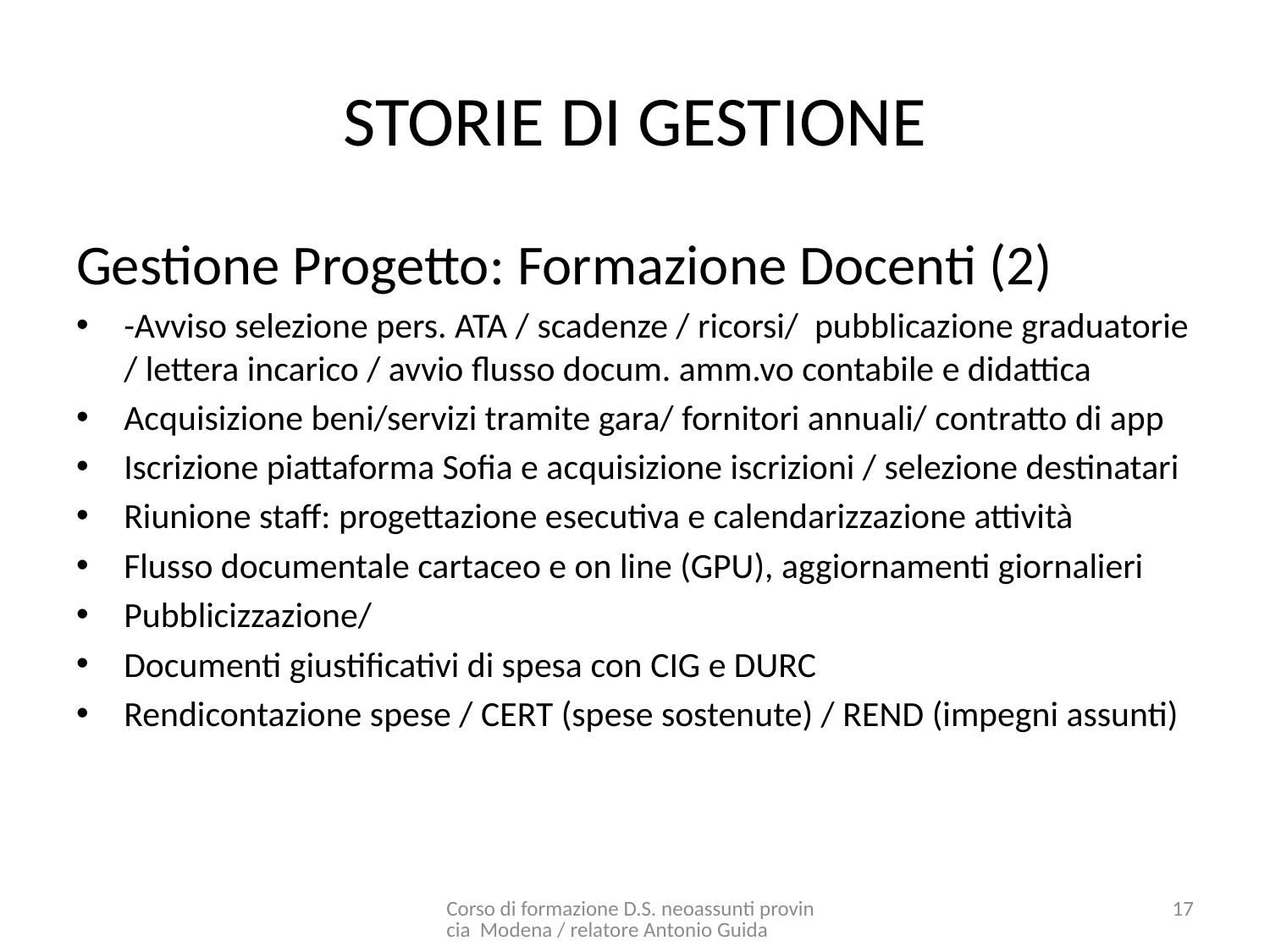

# STORIE DI GESTIONE
Gestione Progetto: Formazione Docenti (2)
-Avviso selezione pers. ATA / scadenze / ricorsi/  pubblicazione graduatorie / lettera incarico / avvio flusso docum. amm.vo contabile e didattica
Acquisizione beni/servizi tramite gara/ fornitori annuali/ contratto di app
Iscrizione piattaforma Sofia e acquisizione iscrizioni / selezione destinatari
Riunione staff: progettazione esecutiva e calendarizzazione attività
Flusso documentale cartaceo e on line (GPU), aggiornamenti giornalieri
Pubblicizzazione/
Documenti giustificativi di spesa con CIG e DURC
Rendicontazione spese / CERT (spese sostenute) / REND (impegni assunti)

Corso di formazione D.S. neoassunti provincia  Modena / relatore Antonio Guida
17